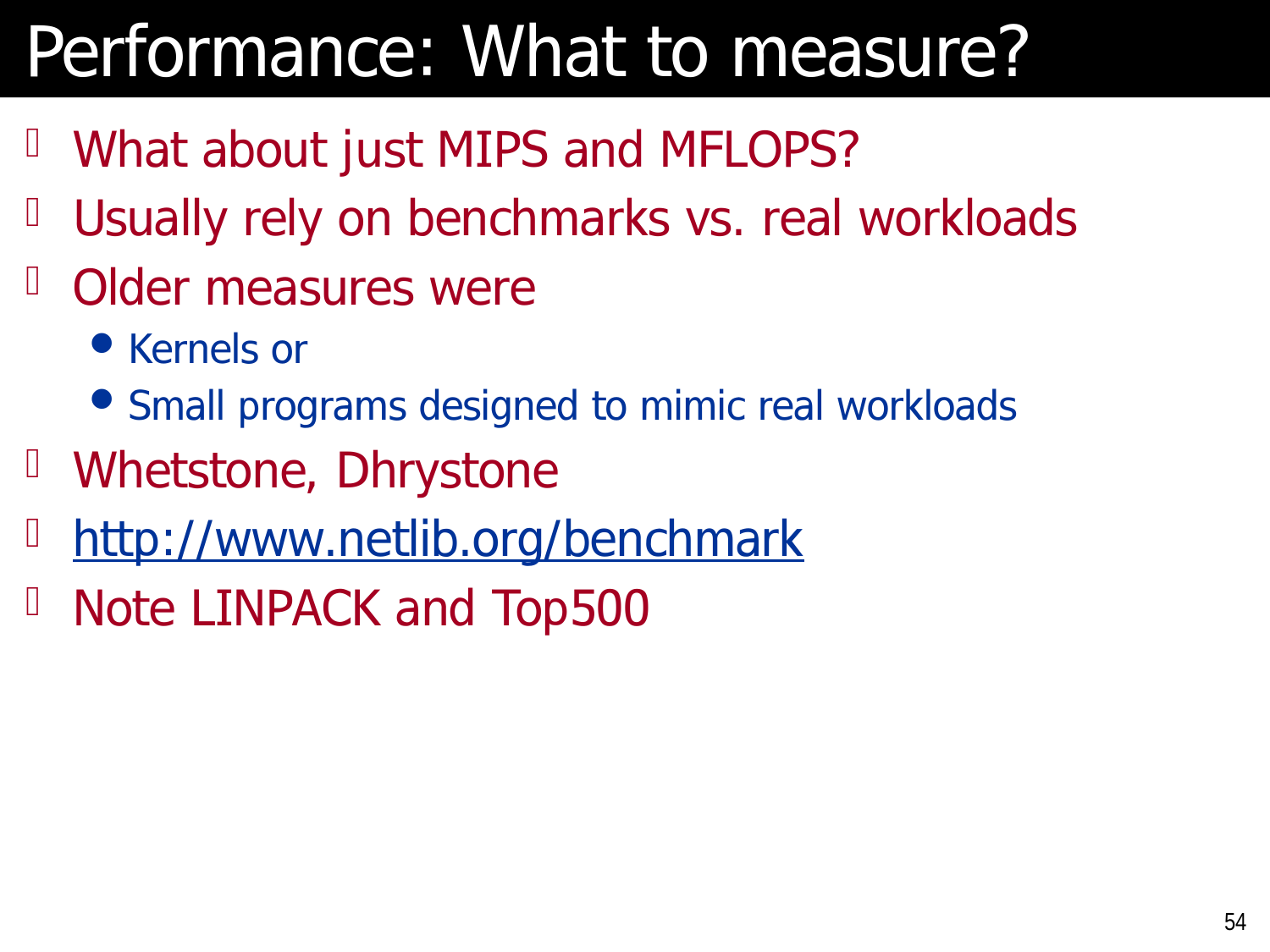

# Performance: What to measure?
What about just MIPS and MFLOPS?
Usually rely on benchmarks vs. real workloads
Older measures were
Kernels or
Small programs designed to mimic real workloads
Whetstone, Dhrystone
http://www.netlib.org/benchmark
Note LINPACK and Top500
54